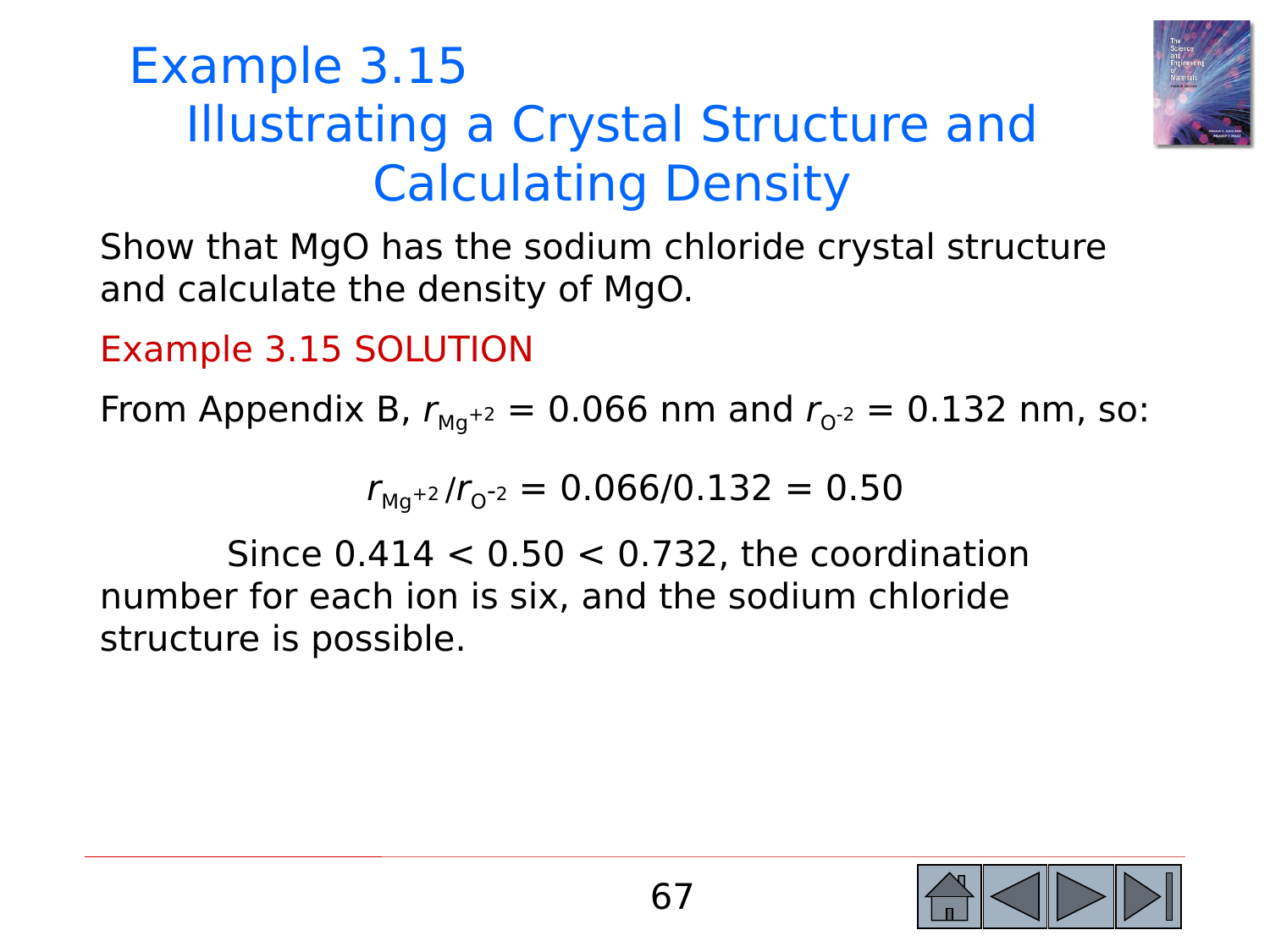

Example 3.15                                         Illustrating a Crystal Structure and Calculating Density
Show that MgO has the sodium chloride crystal structure and calculate the density of MgO.
Example 3.15 SOLUTION
From Appendix B, rMg+2 = 0.066 nm and rO-2 = 0.132 nm, so:
rMg+2 /rO-2 = 0.066/0.132 = 0.50
	Since 0.414 < 0.50 < 0.732, the coordination number for each ion is six, and the sodium chloride structure is possible.